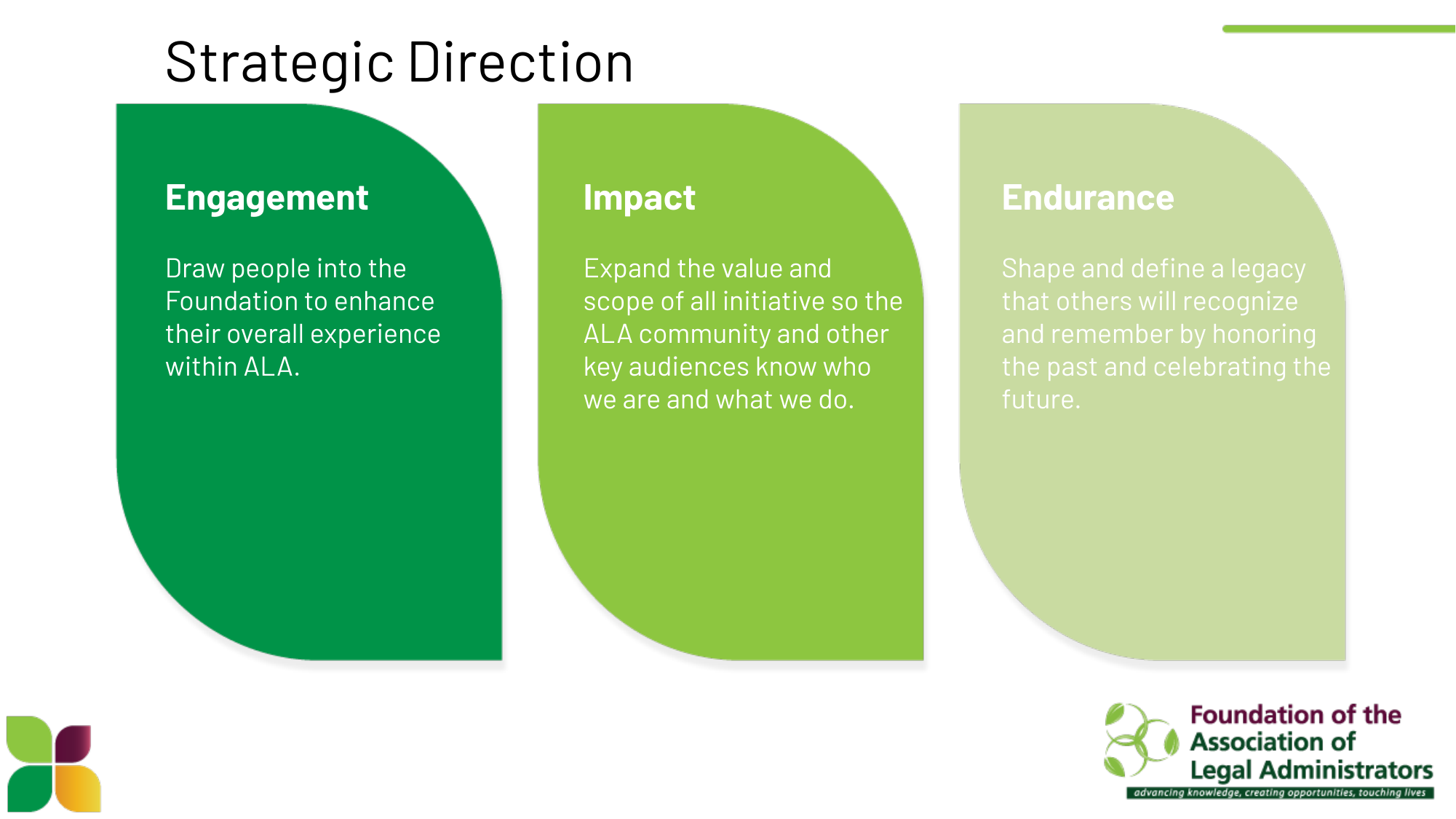

# Strategic Direction
| Engagement Draw people into the Foundation to enhance their overall experience within ALA. | Impact Expand the value and scope of all initiative so the ALA community and other key audiences know who we are and what we do. | Endurance Shape and define a legacy that others will recognize and remember by honoring the past and celebrating the future. |
| --- | --- | --- |